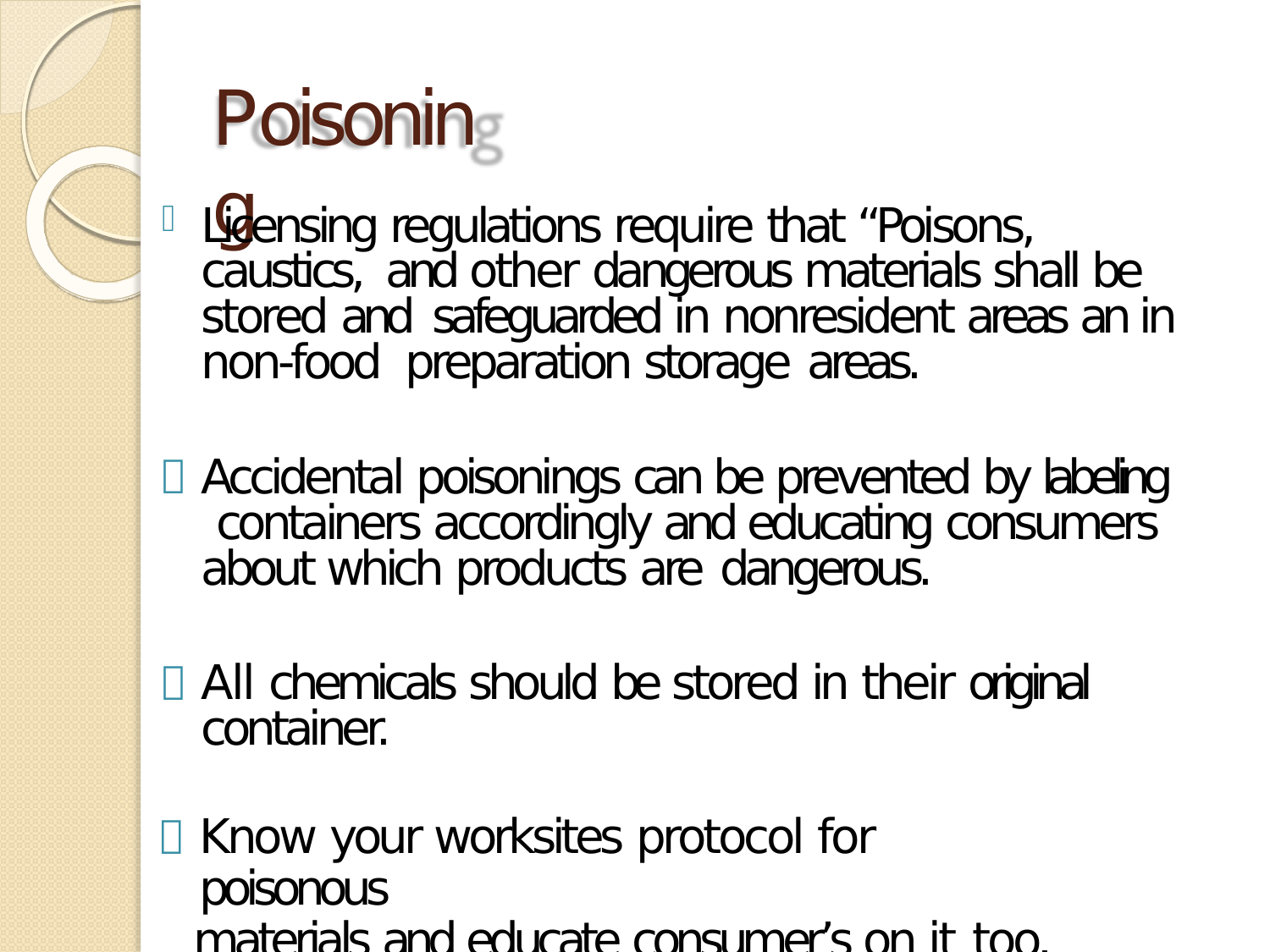

# Poisoning
Licensing regulations require that “Poisons, caustics,  and other dangerous materials shall be stored and  safeguarded in nonresident areas an in non-food  preparation storage areas.

Accidental poisonings can be prevented by labeling  containers accordingly and educating consumers  about which products are dangerous.

All chemicals should be stored in their original  container.

Know your worksites protocol for  poisonous
materials and educate consumer’s on it too.